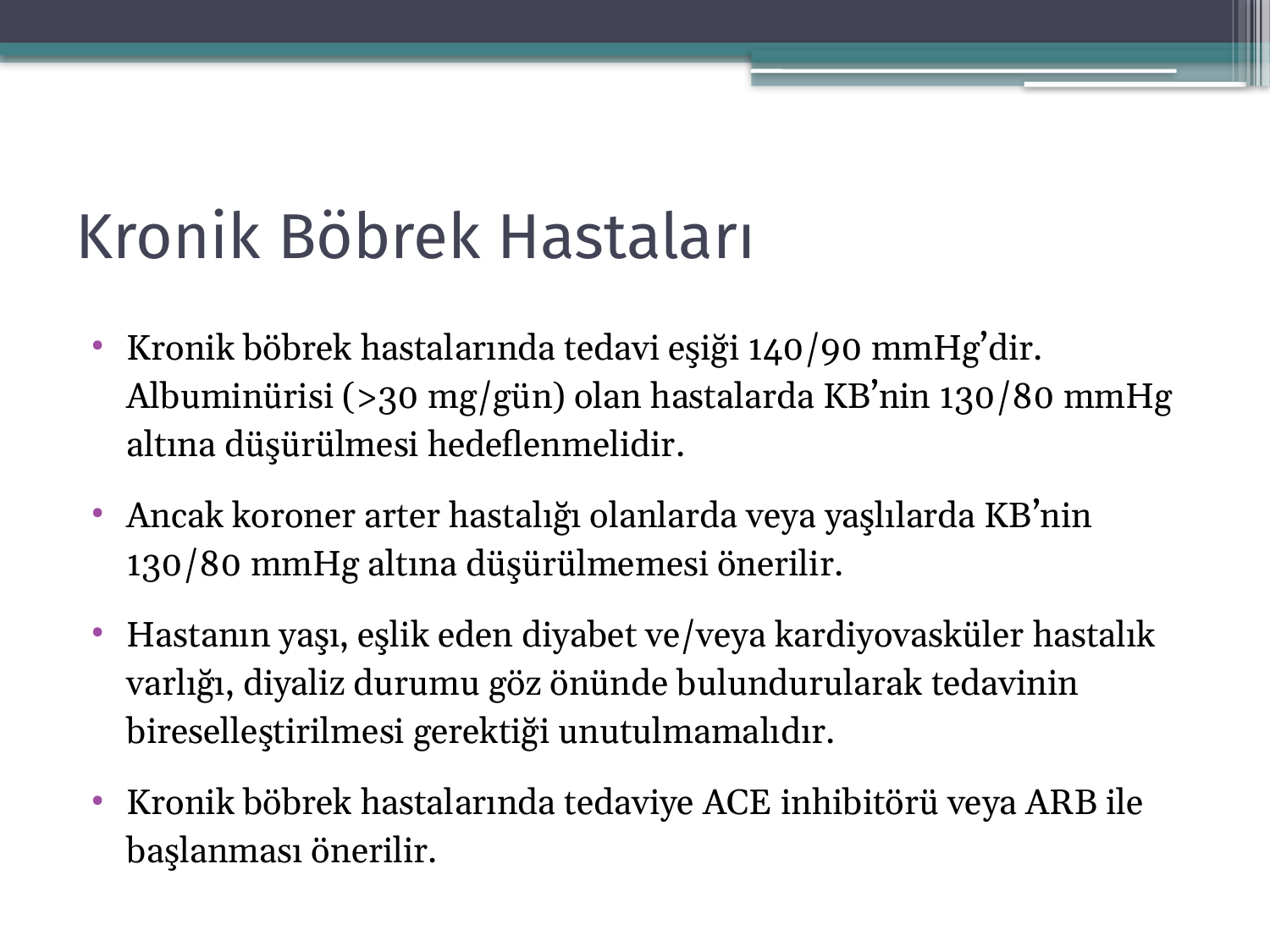

# Kronik Böbrek Hastaları
Kronik böbrek hastalarında tedavi eşiği 140/90 mmHg’dir. Albuminürisi (>30 mg/gün) olan hastalarda KB’nin 130/80 mmHg altına düşürülmesi hedeflenmelidir.
Ancak koroner arter hastalığı olanlarda veya yaşlılarda KB’nin 130/80 mmHg altına düşürülmemesi önerilir.
Hastanın yaşı, eşlik eden diyabet ve/veya kardiyovasküler hastalık varlığı, diyaliz durumu göz önünde bulundurularak tedavinin bireselleştirilmesi gerektiği unutulmamalıdır.
Kronik böbrek hastalarında tedaviye ACE inhibitörü veya ARB ile başlanması önerilir.